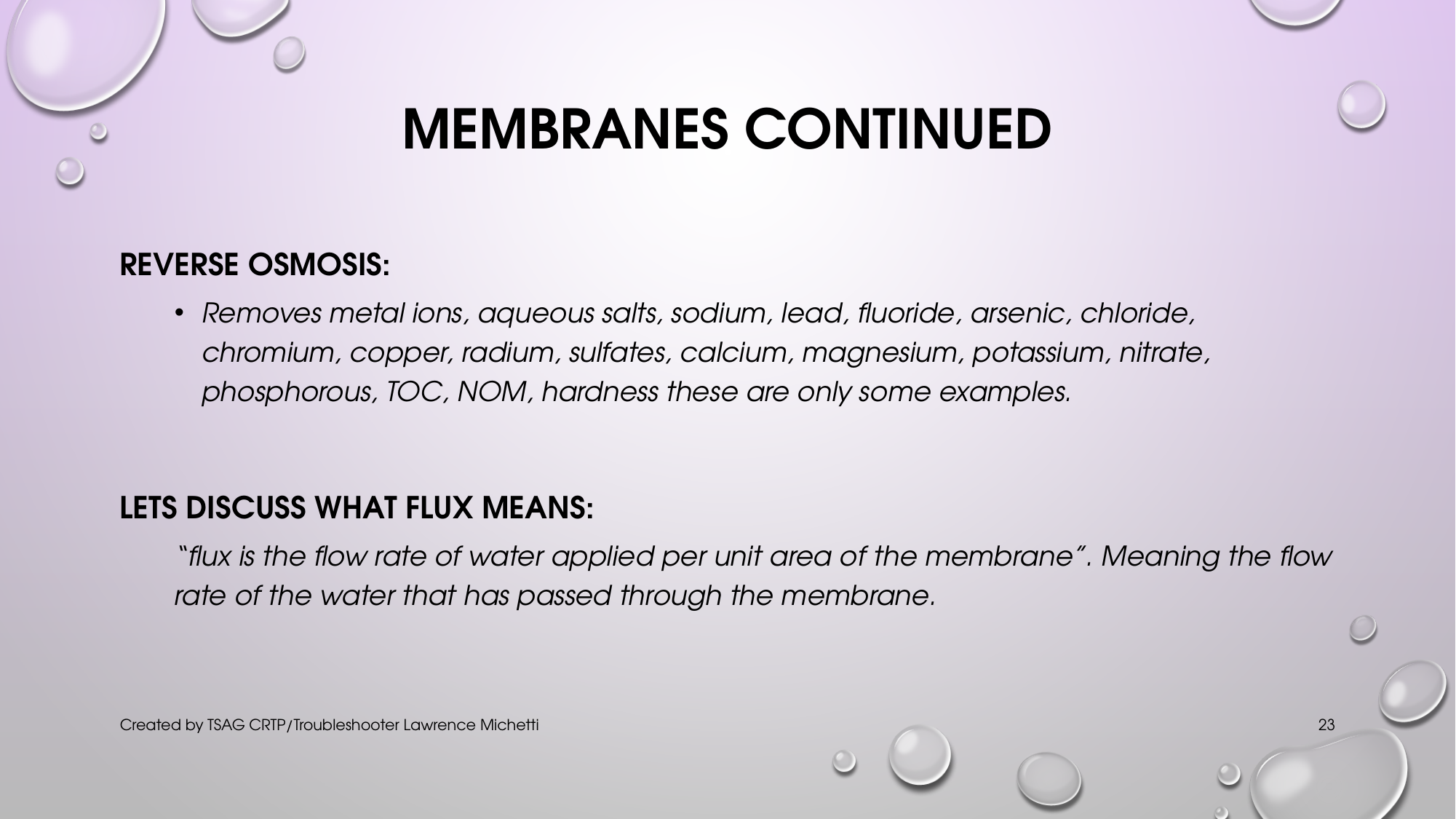

# MEMBRANES continued
Reverse osmosis:
Removes metal ions, aqueous salts, sodium, lead, fluoride, arsenic, chloride, chromium, copper, radium, sulfates, calcium, magnesium, potassium, nitrate, phosphorous, TOC, NOM, hardness these are only some examples.

Lets discuss what flux means:
“flux is the flow rate of water applied per unit area of the membrane”. Meaning the flow rate of the water that has passed through the membrane.
Created by TSAG CRTP/Troubleshooter Lawrence Michetti
23